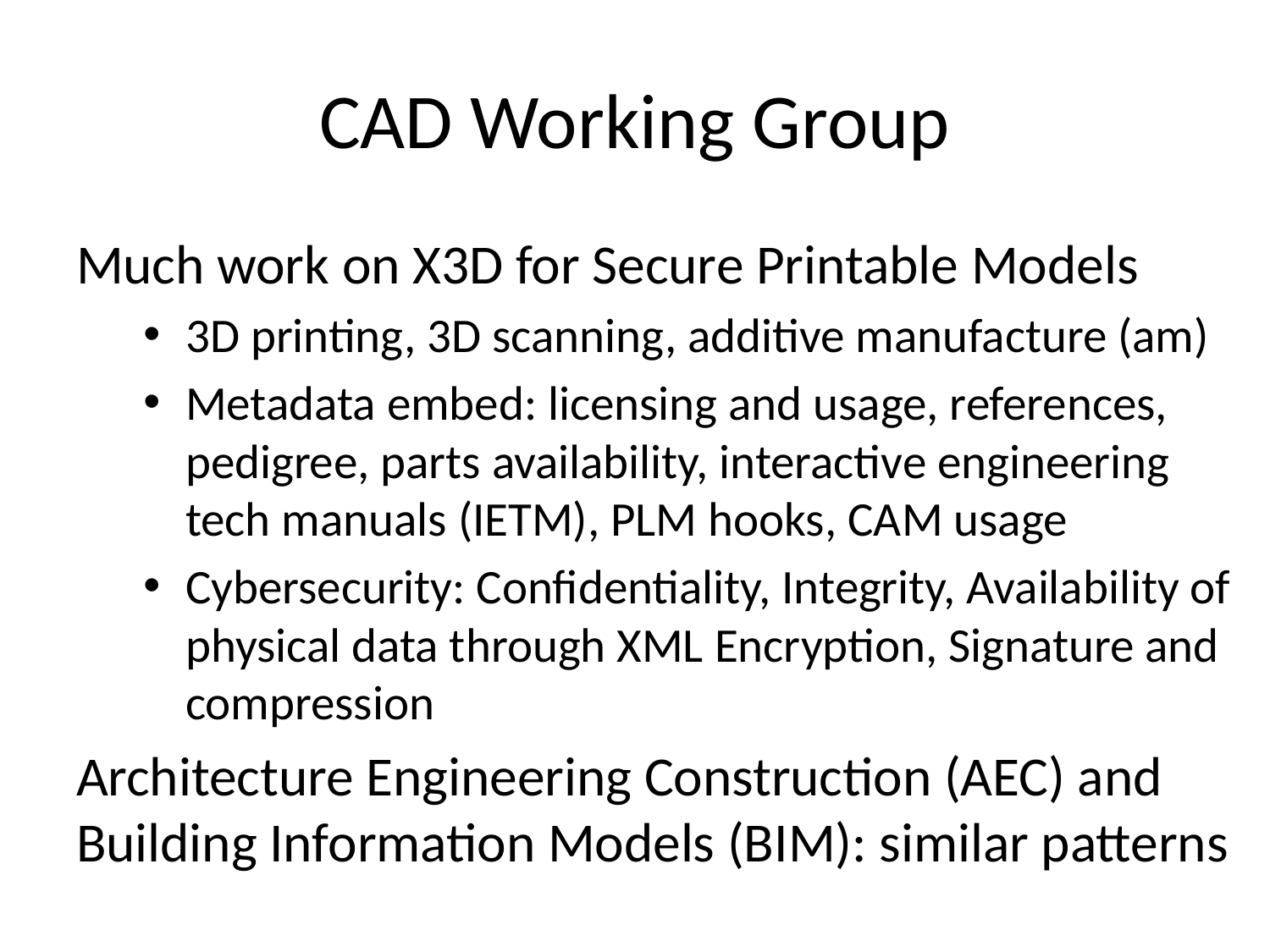

# CAD Working Group
Much work on X3D for Secure Printable Models
3D printing, 3D scanning, additive manufacture (am)
Metadata embed: licensing and usage, references, pedigree, parts availability, interactive engineering tech manuals (IETM), PLM hooks, CAM usage
Cybersecurity: Confidentiality, Integrity, Availability of physical data through XML Encryption, Signature and compression
Architecture Engineering Construction (AEC) and Building Information Models (BIM): similar patterns